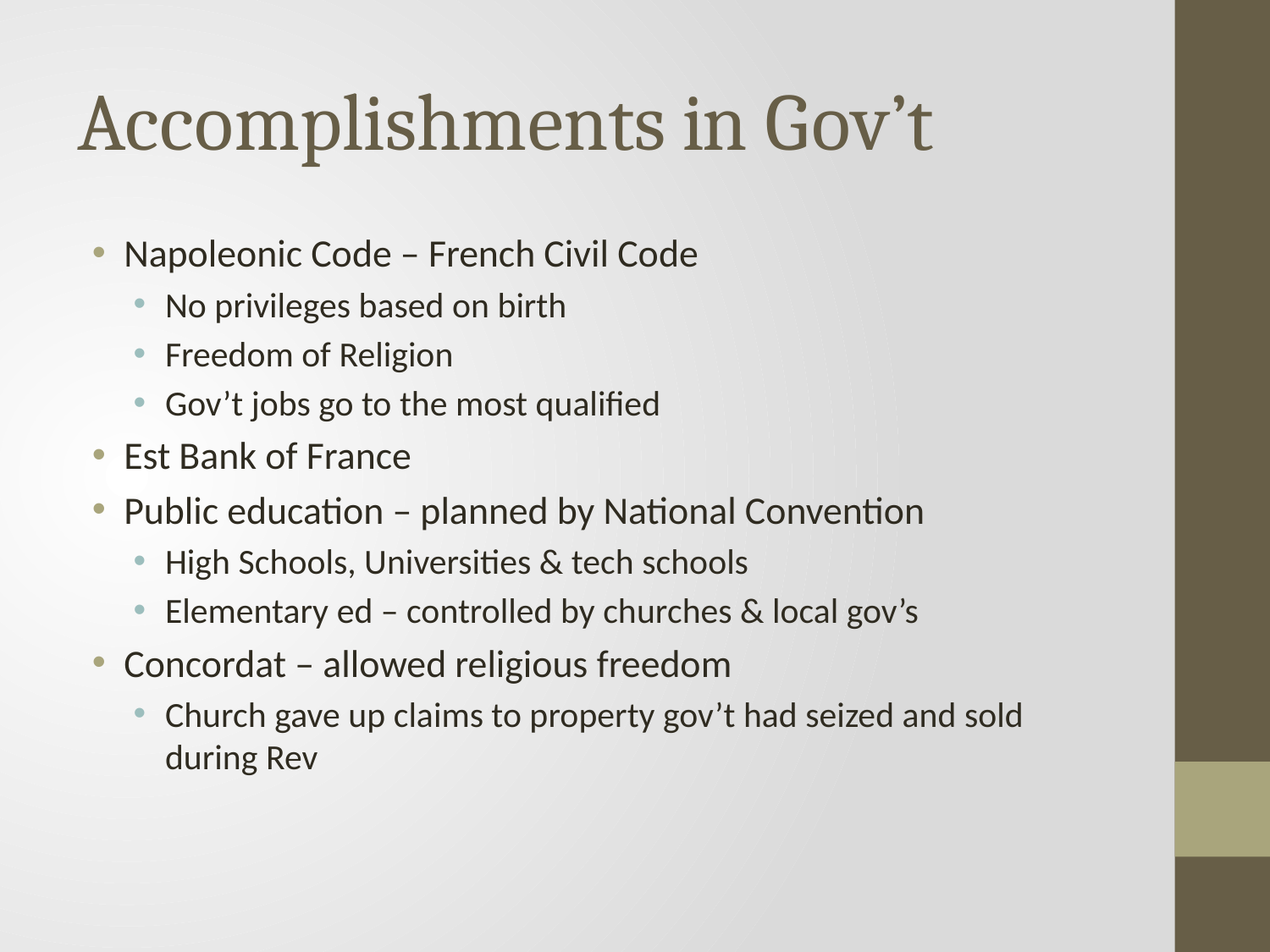

# Accomplishments in Gov’t
Napoleonic Code – French Civil Code
No privileges based on birth
Freedom of Religion
Gov’t jobs go to the most qualified
Est Bank of France
Public education – planned by National Convention
High Schools, Universities & tech schools
Elementary ed – controlled by churches & local gov’s
Concordat – allowed religious freedom
Church gave up claims to property gov’t had seized and sold during Rev